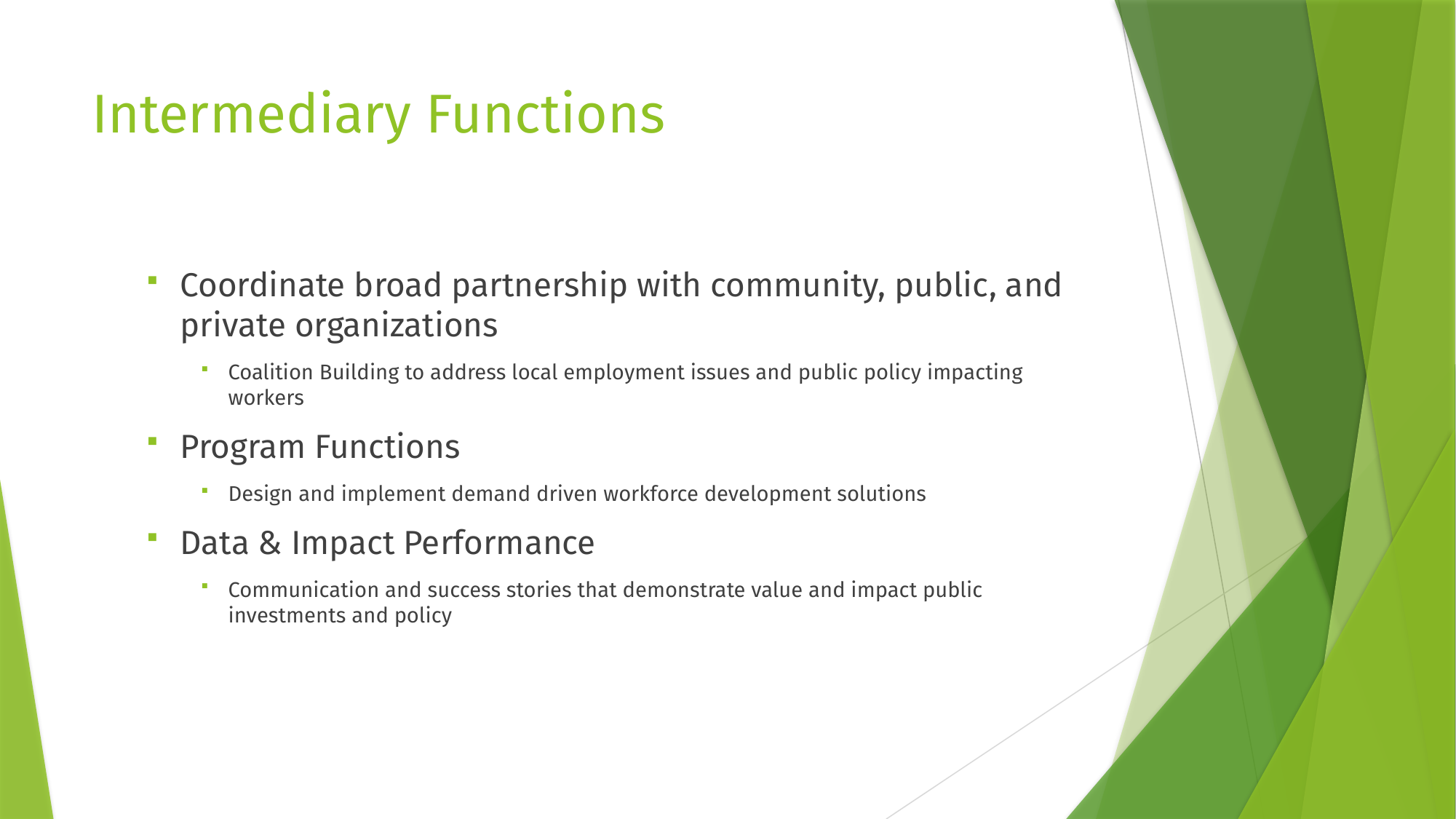

# Intermediary Functions
Coordinate broad partnership with community, public, and private organizations
Coalition Building to address local employment issues and public policy impacting workers
Program Functions
Design and implement demand driven workforce development solutions
Data & Impact Performance
Communication and success stories that demonstrate value and impact public investments and policy